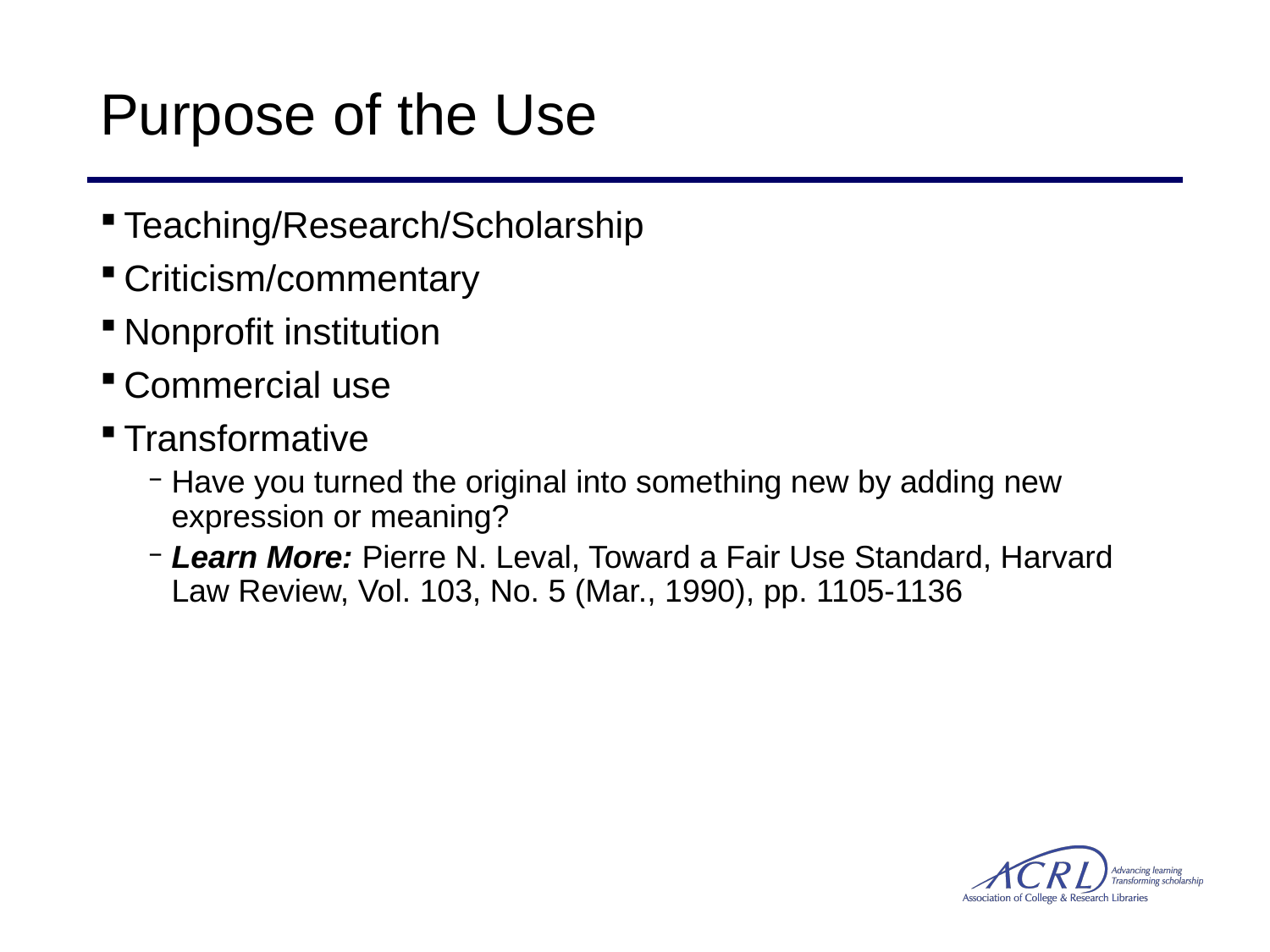

# Purpose of the Use
Teaching/Research/Scholarship
Criticism/commentary
Nonprofit institution
Commercial use
Transformative
Have you turned the original into something new by adding new expression or meaning?
Learn More: Pierre N. Leval, Toward a Fair Use Standard, Harvard Law Review, Vol. 103, No. 5 (Mar., 1990), pp. 1105-1136